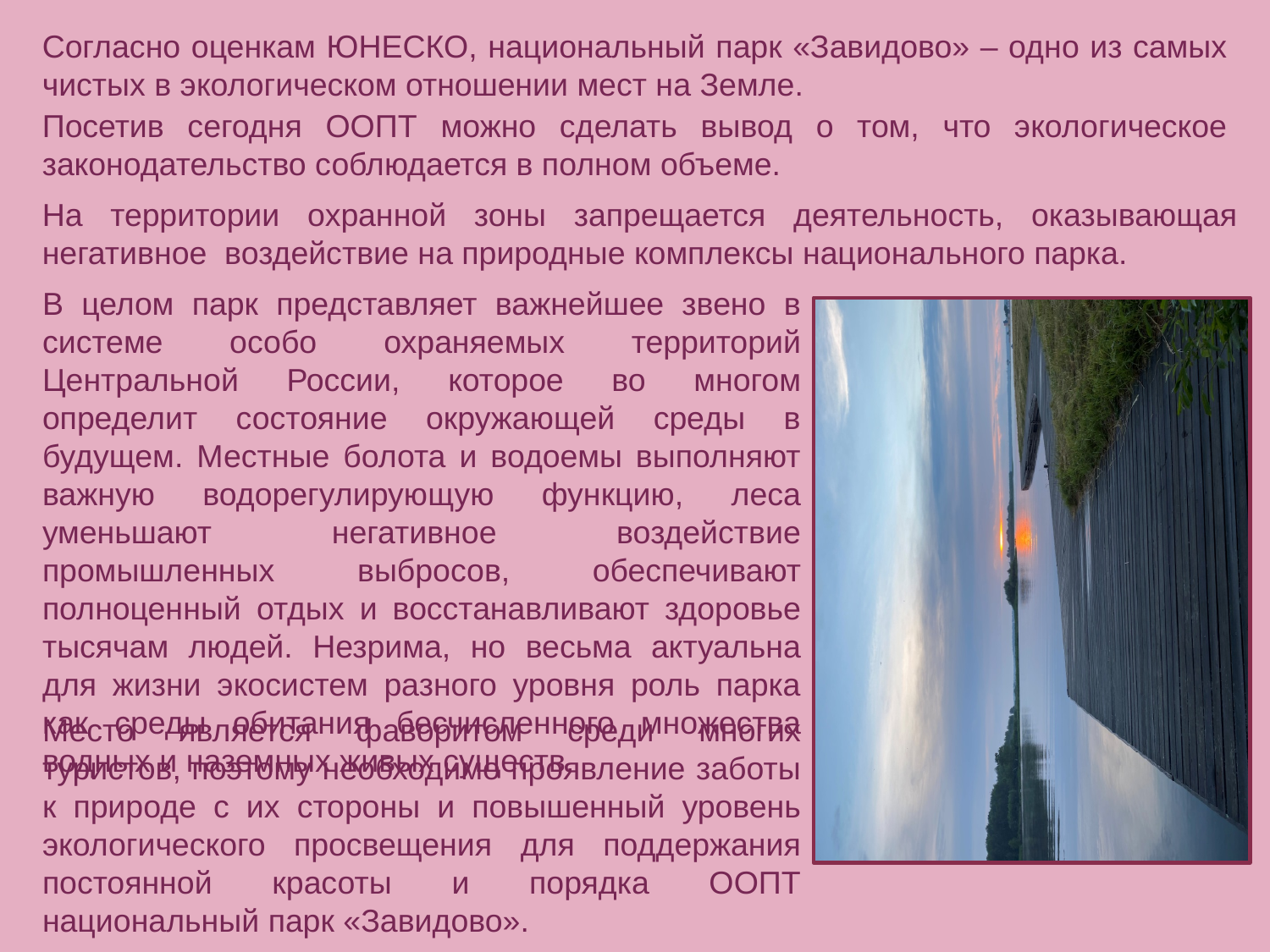

Согласно оценкам ЮНЕСКО, национальный парк «Завидово» – одно из самых чистых в экологическом отношении мест на Земле.
Посетив сегодня ООПТ можно сделать вывод о том, что экологическое законодательство соблюдается в полном объеме.
На территории охранной зоны запрещается деятельность, оказывающая негативное  воздействие на природные комплексы национального парка.
В целом парк представляет важнейшее звено в системе особо охраняемых территорий Центральной России, которое во многом определит состояние окружающей среды в будущем. Местные болота и водоемы выполняют важную водорегулирующую функцию, леса уменьшают негативное воздействие промышленных выбросов, обеспечивают полноценный отдых и восстанавливают здоровье тысячам людей. Незрима, но весьма актуальна для жизни экосистем разного уровня роль парка как среды обитания бесчисленного множества водных и наземных живых существ.

Место является фаворитом среди многих туристов, поэтому необходимо проявление заботы к природе с их стороны и повышенный уровень экологического просвещения для поддержания постоянной красоты и порядка ООПТ национальный парк «Завидово».